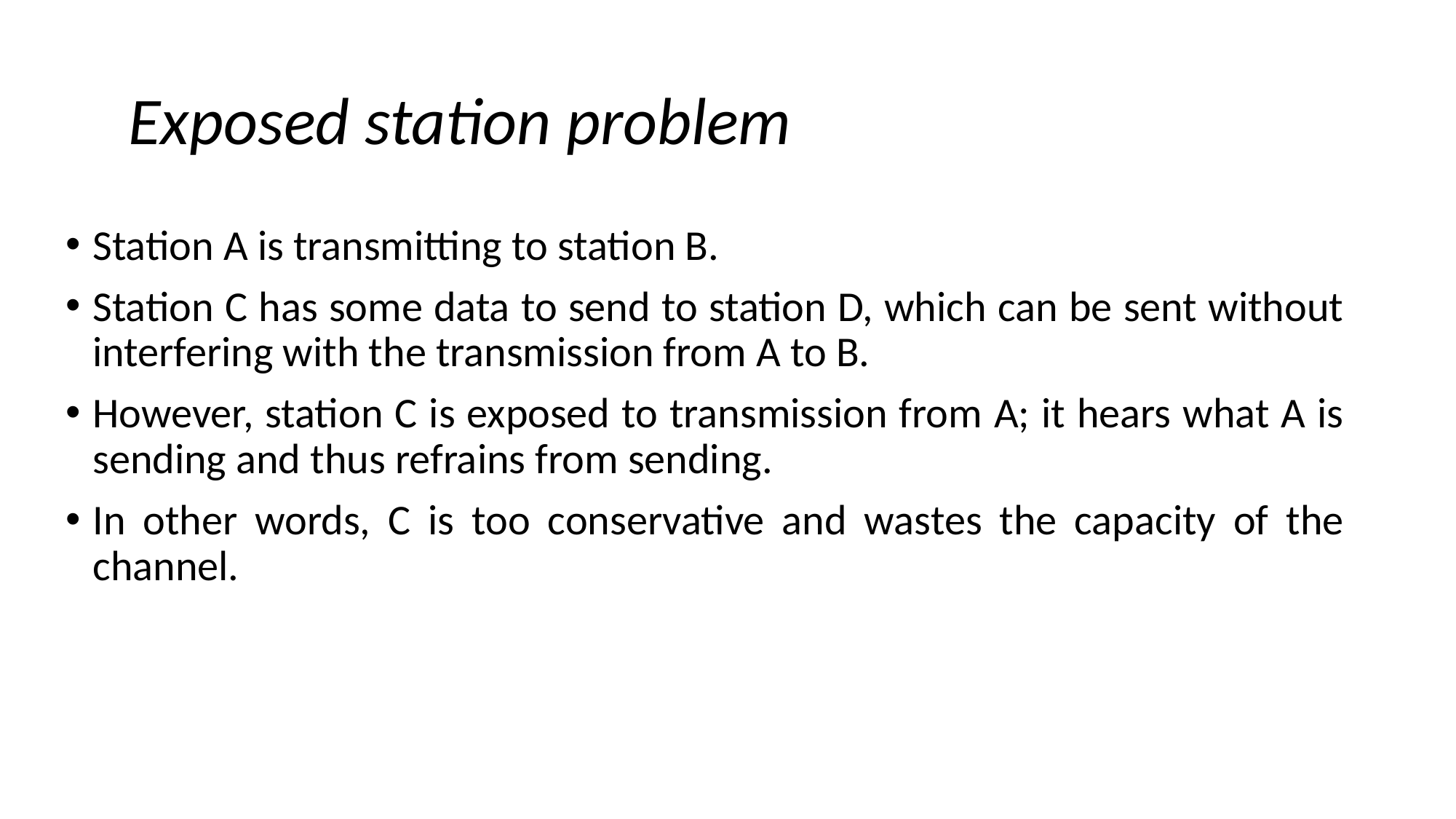

# Exposed station problem
Station A is transmitting to station B.
Station C has some data to send to station D, which can be sent without interfering with the transmission from A to B.
However, station C is exposed to transmission from A; it hears what A is sending and thus refrains from sending.
In other words, C is too conservative and wastes the capacity of the channel.